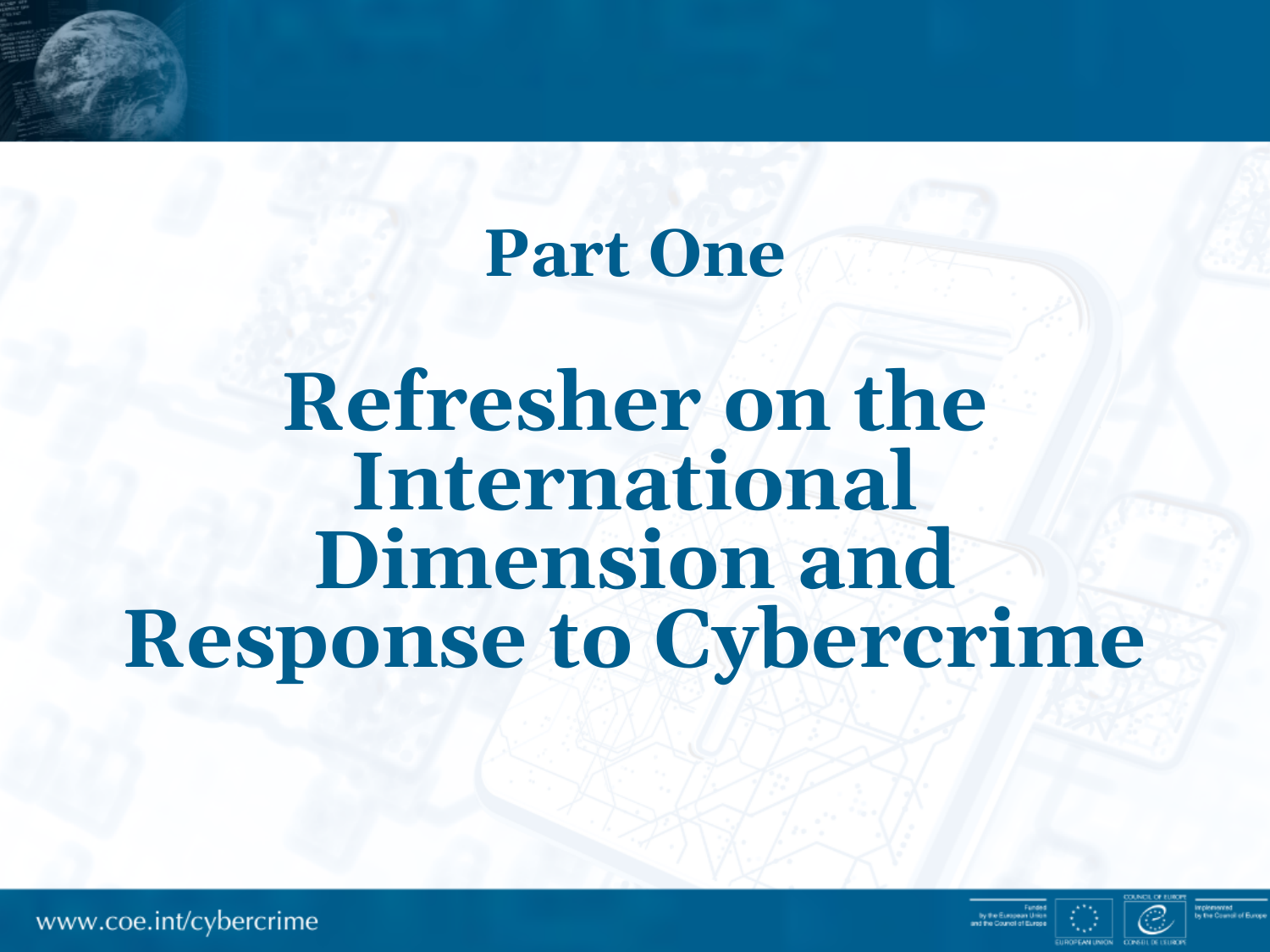

# Part One Refresher on the International Dimension and Response to Cybercrime